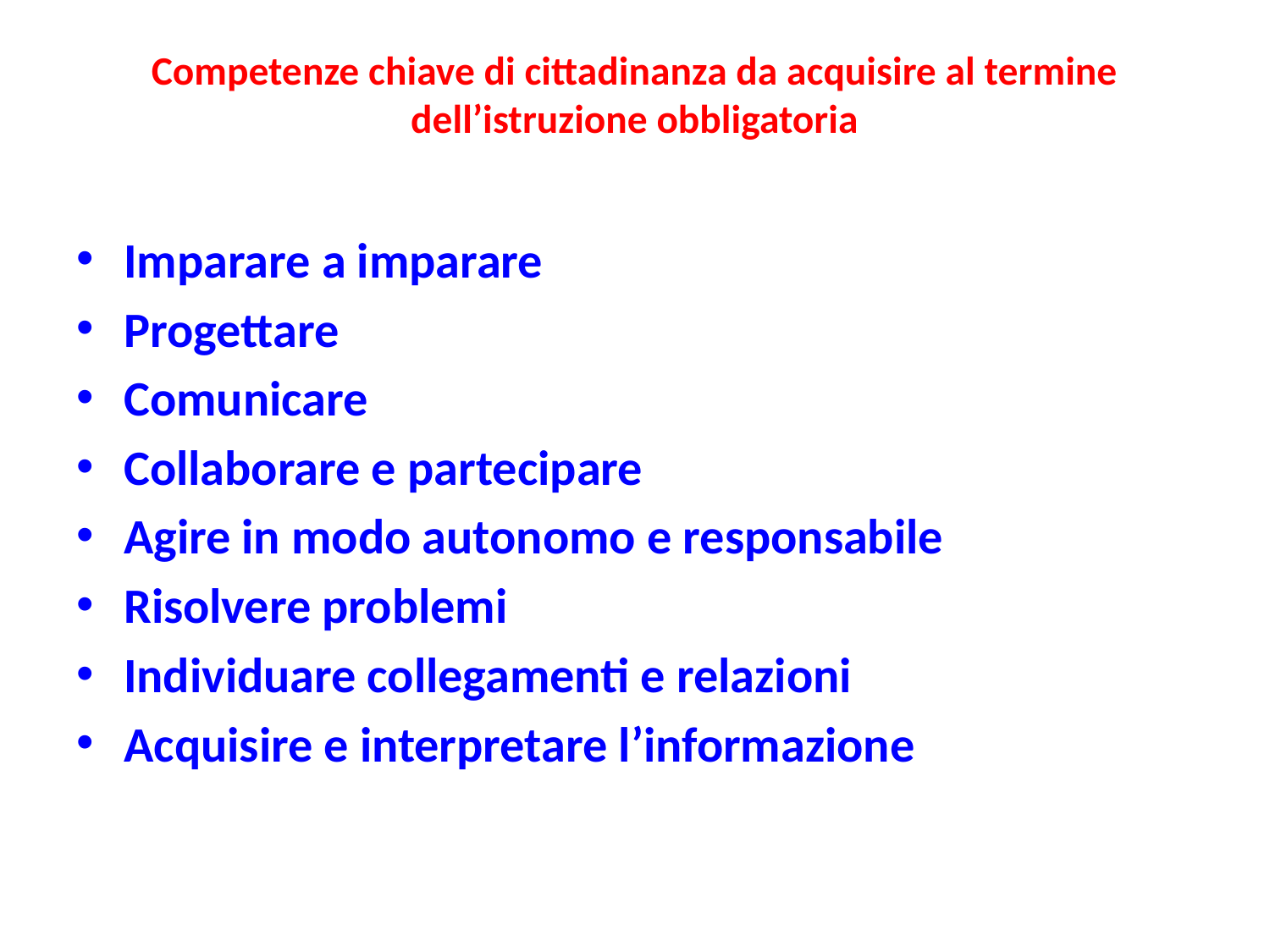

# Competenze chiave di cittadinanza da acquisire al termine dell’istruzione obbligatoria
Imparare a imparare
Progettare
Comunicare
Collaborare e partecipare
Agire in modo autonomo e responsabile
Risolvere problemi
Individuare collegamenti e relazioni
Acquisire e interpretare l’informazione